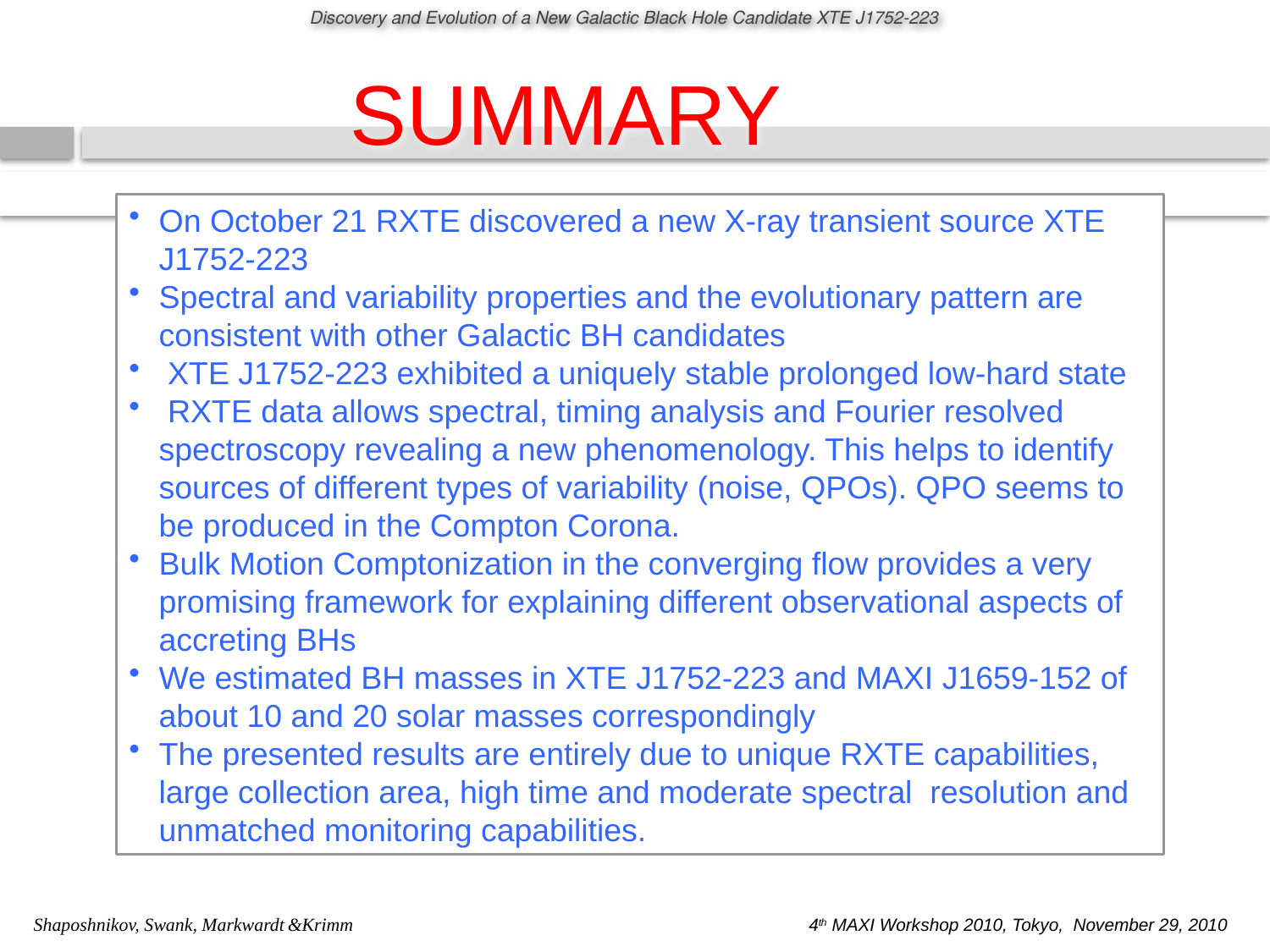

Discovery and Evolution of a New Galactic Black Hole Candidate XTE J1752-223
# SUMMARY
On October 21 RXTE discovered a new X-ray transient source XTE J1752-223
Spectral and variability properties and the evolutionary pattern are consistent with other Galactic BH candidates
 XTE J1752-223 exhibited a uniquely stable prolonged low-hard state
 RXTE data allows spectral, timing analysis and Fourier resolved spectroscopy revealing a new phenomenology. This helps to identify sources of different types of variability (noise, QPOs). QPO seems to be produced in the Compton Corona.
Bulk Motion Comptonization in the converging flow provides a very promising framework for explaining different observational aspects of accreting BHs
We estimated BH masses in XTE J1752-223 and MAXI J1659-152 of about 10 and 20 solar masses correspondingly
The presented results are entirely due to unique RXTE capabilities, large collection area, high time and moderate spectral  resolution and unmatched monitoring capabilities.

4th MAXI Workshop 2010, Tokyo,  November 29, 2010
Shaposhnikov, Swank, Markwardt &Krimm